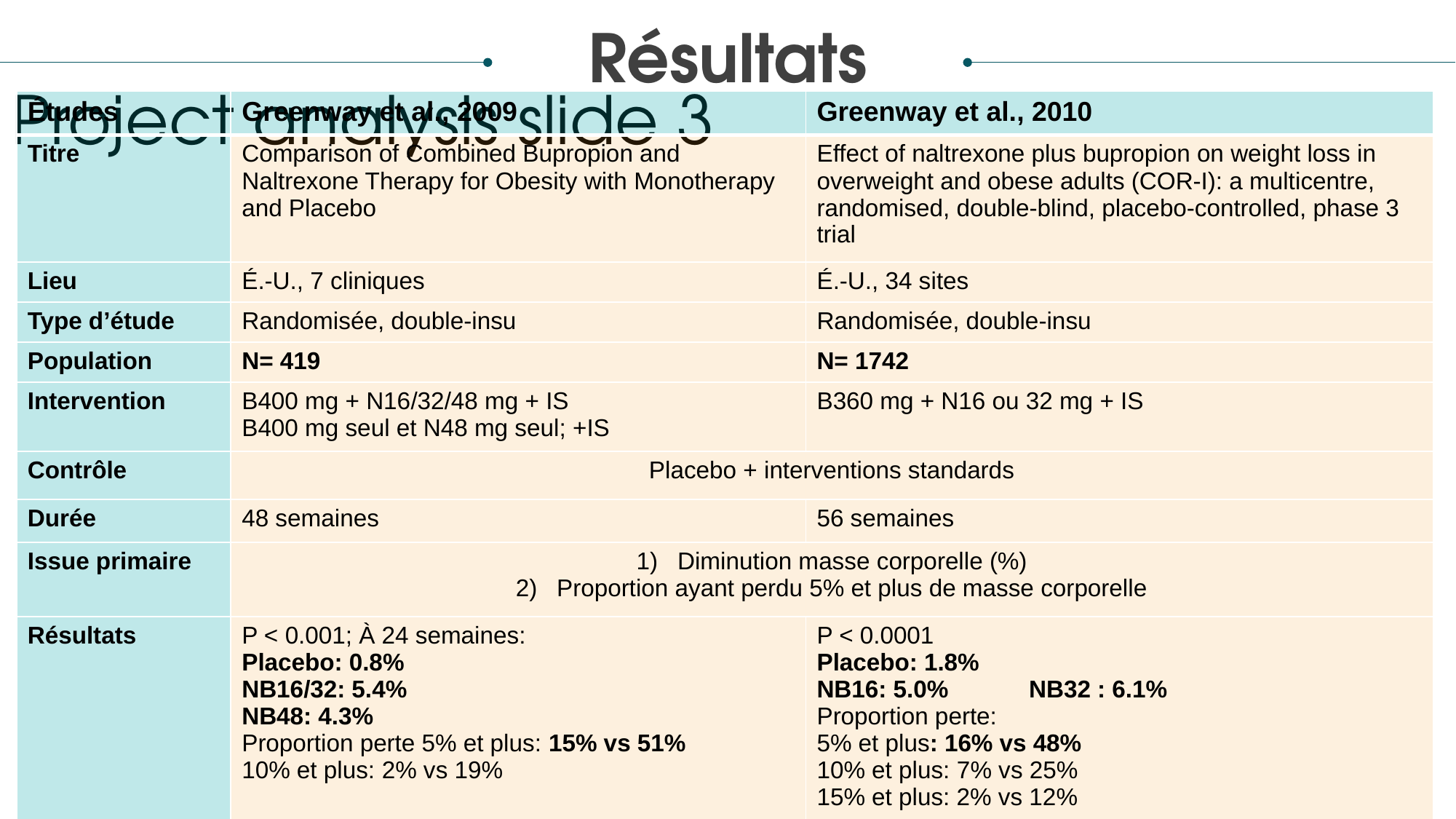

Résultats
Project analysis slide 3
| Études | Greenway et al., 2009 | Greenway et al., 2010 |
| --- | --- | --- |
| Titre | Comparison of Combined Bupropion and Naltrexone Therapy for Obesity with Monotherapy and Placebo | Effect of naltrexone plus bupropion on weight loss in overweight and obese adults (COR-I): a multicentre, randomised, double-blind, placebo-controlled, phase 3 trial |
| Lieu | É.-U., 7 cliniques | É.-U., 34 sites |
| Type d’étude | Randomisée, double-insu | Randomisée, double-insu |
| Population | N= 419 | N= 1742 |
| Intervention | B400 mg + N16/32/48 mg + IS B400 mg seul et N48 mg seul; +IS | B360 mg + N16 ou 32 mg + IS |
| Contrôle | Placebo + interventions standards |  |
| Durée | 48 semaines | 56 semaines |
| Issue primaire | Diminution masse corporelle (%) Proportion ayant perdu 5% et plus de masse corporelle |  |
| Résultats | P < 0.001; À 24 semaines: Placebo: 0.8% NB16/32: 5.4% NB48: 4.3% Proportion perte 5% et plus: 15% vs 51% 10% et plus: 2% vs 19% | P < 0.0001 Placebo: 1.8% NB16: 5.0% NB32 : 6.1% Proportion perte: 5% et plus: 16% vs 48% 10% et plus: 7% vs 25% 15% et plus: 2% vs 12% |

MARKET ANALYSIS
TECHNICAL ANALYSIS
FINANCIAL ANALYSIS
ECONOMIC ANALYSIS
Lorem ipsum dolor sit amet, consectetur adipiscing elit, sed do eiusmod tempor incididunt ut labore et dolore magna aliqua.
Lorem ipsum dolor sit amet, consectetur adipiscing elit, sed do eiusmod tempor incididunt ut labore et dolore magna aliqua.